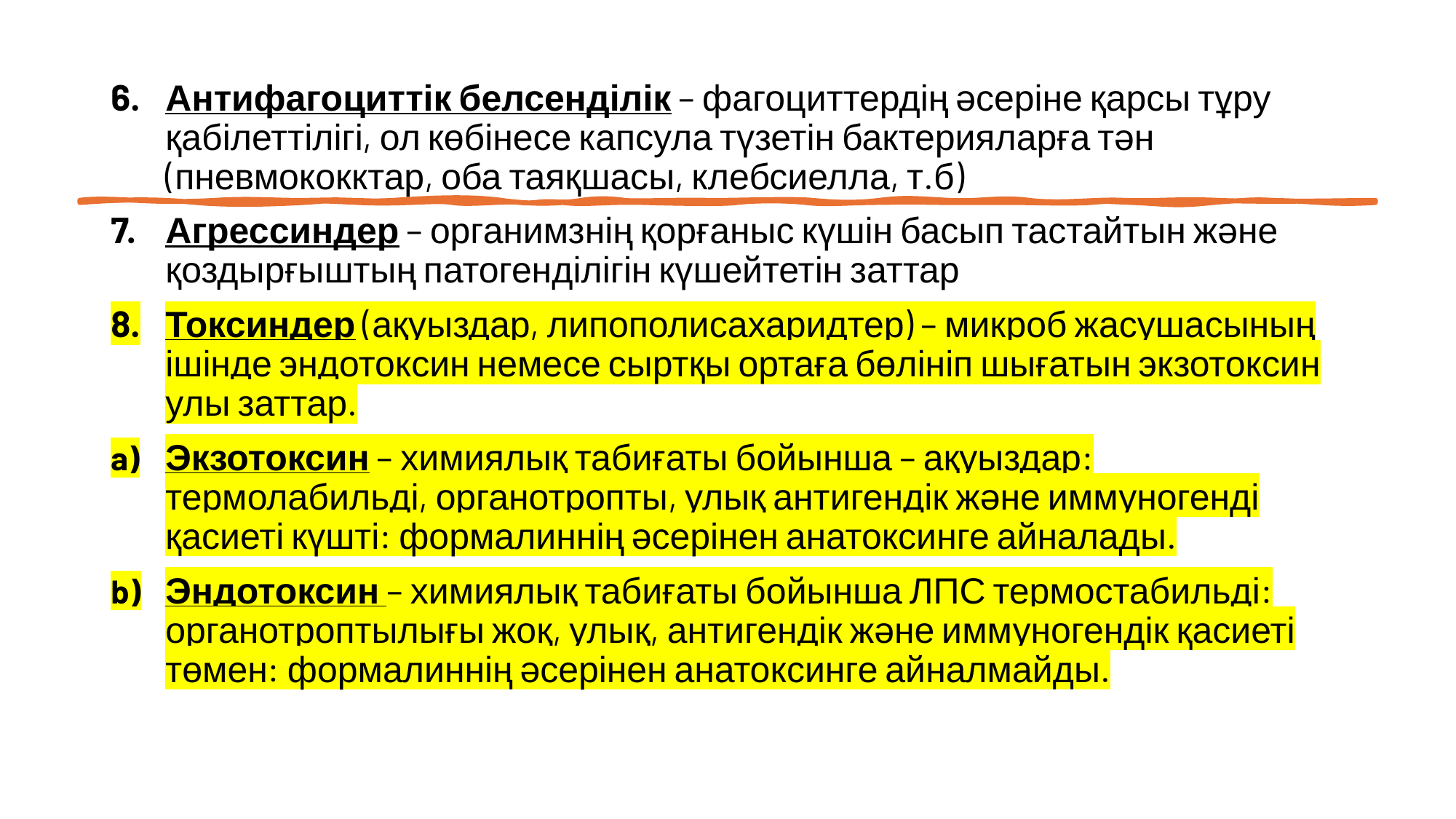

Антифагоциттік белсенділік – фагоциттердің әсеріне қарсы тұру қабілеттілігі, ол көбінесе капсула түзетін бактерияларға тән (пневмококктар, оба таяқшасы, клебсиелла, т.б)
Агрессиндер – органимзнің қорғаныс күшін басып тастайтын және қоздырғыштың патогенділігін күшейтетін заттар
Токсиндер (ақуыздар, липополисахаридтер) – микроб жасушасының ішінде эндотоксин немесе сыртқы ортаға бөлініп шығатын экзотоксин улы заттар.
Экзотоксин – химиялық табиғаты бойынша – ақуыздар: термолабильді, органотропты, улық антигендік және иммуногенді қасиеті күшті: формалиннің әсерінен анатоксинге айналады.
Эндотоксин – химиялық табиғаты бойынша ЛПС термостабильді: органотроптылығы жоқ, улық, антигендік және иммуногендік қасиеті төмен: формалиннің әсерінен анатоксинге айналмайды.